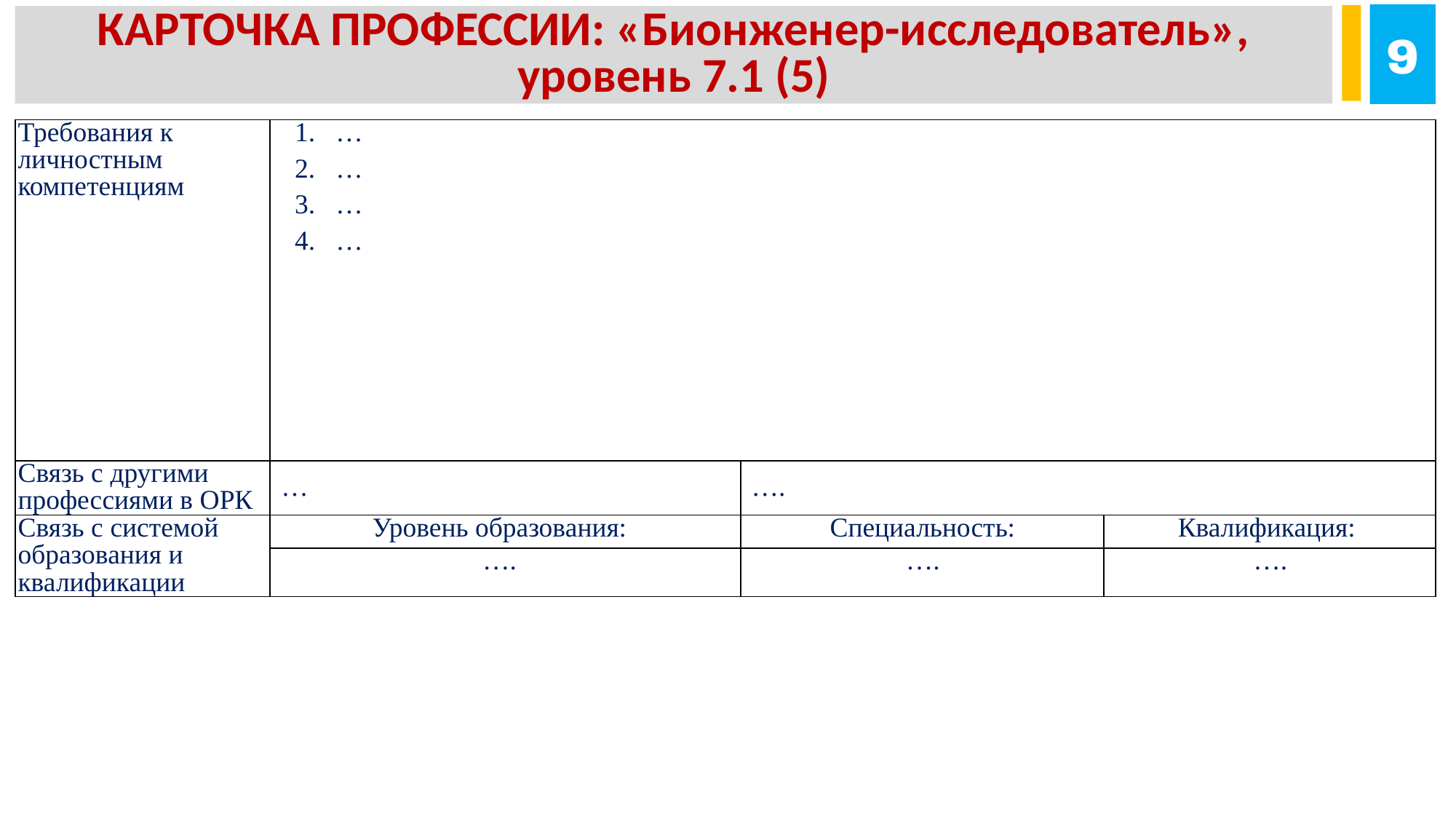

9

КАРТОЧКА ПРОФЕССИИ: «Бионженер-исследователь», уровень 7.1 (5)
| Требования к личностным компетенциям | … … … … |  |  |
| --- | --- | --- | --- |
| Связь с другими профессиями в ОРК | … | …. |  |
| Связь с системой образования и квалификации | Уровень образования: | Специальность: | Квалификация: |
|  | …. | …. | …. |